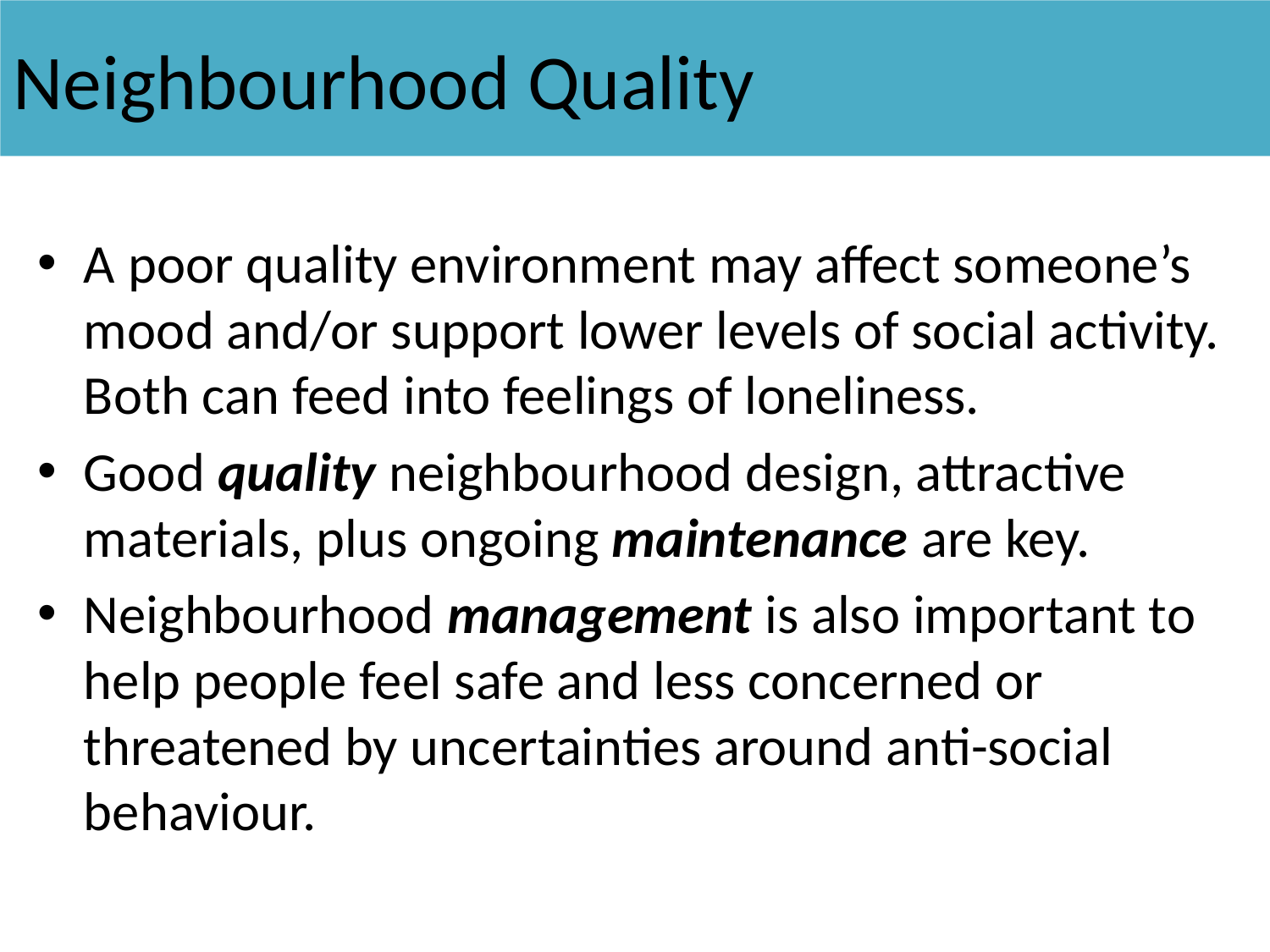

# Neighbourhood Quality
A poor quality environment may affect someone’s mood and/or support lower levels of social activity.  Both can feed into feelings of loneliness.
Good quality neighbourhood design, attractive materials, plus ongoing maintenance are key.
Neighbourhood management is also important to help people feel safe and less concerned or threatened by uncertainties around anti-social behaviour.